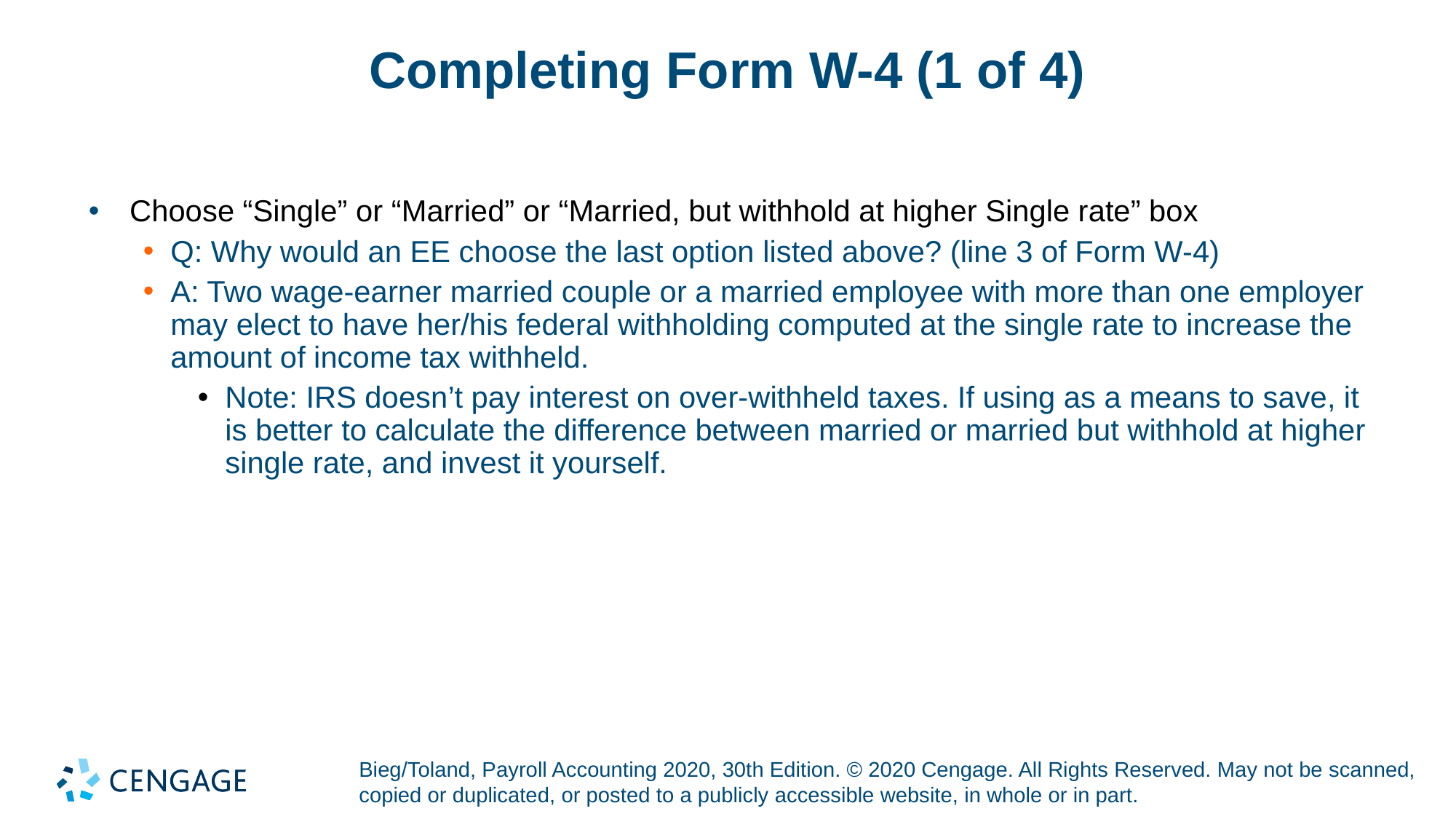

# Completing Form W-4 (1 of 4)
Choose “Single” or “Married” or “Married, but withhold at higher Single rate” box
Q: Why would an EE choose the last option listed above? (line 3 of Form W-4)
A: Two wage-earner married couple or a married employee with more than one employer may elect to have her/his federal withholding computed at the single rate to increase the amount of income tax withheld.
Note: IRS doesn’t pay interest on over-withheld taxes. If using as a means to save, it is better to calculate the difference between married or married but withhold at higher single rate, and invest it yourself.